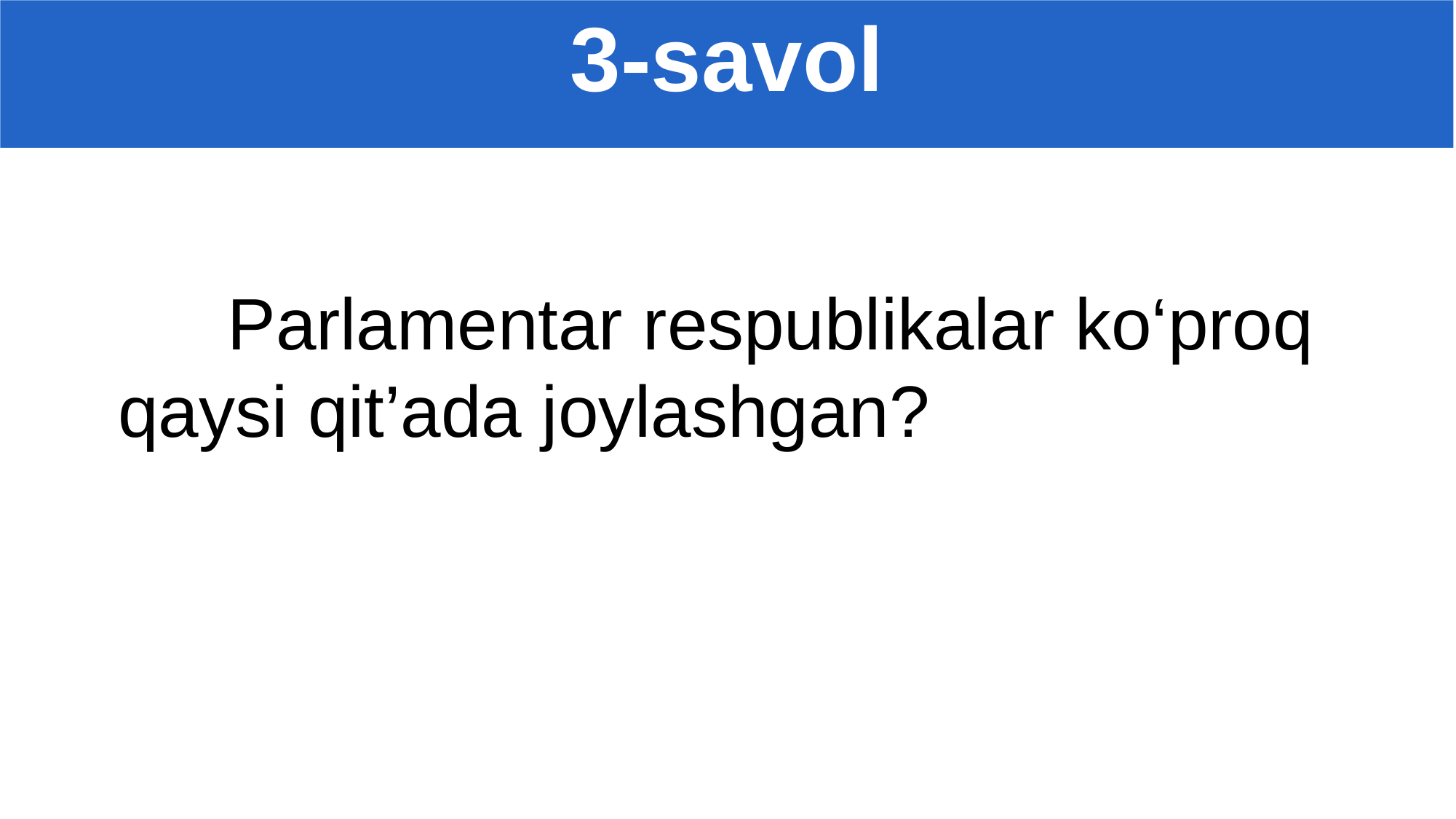

3-savol
	Parlamentar respublikalar ko‘proq qaysi qit’ada joylashgan?